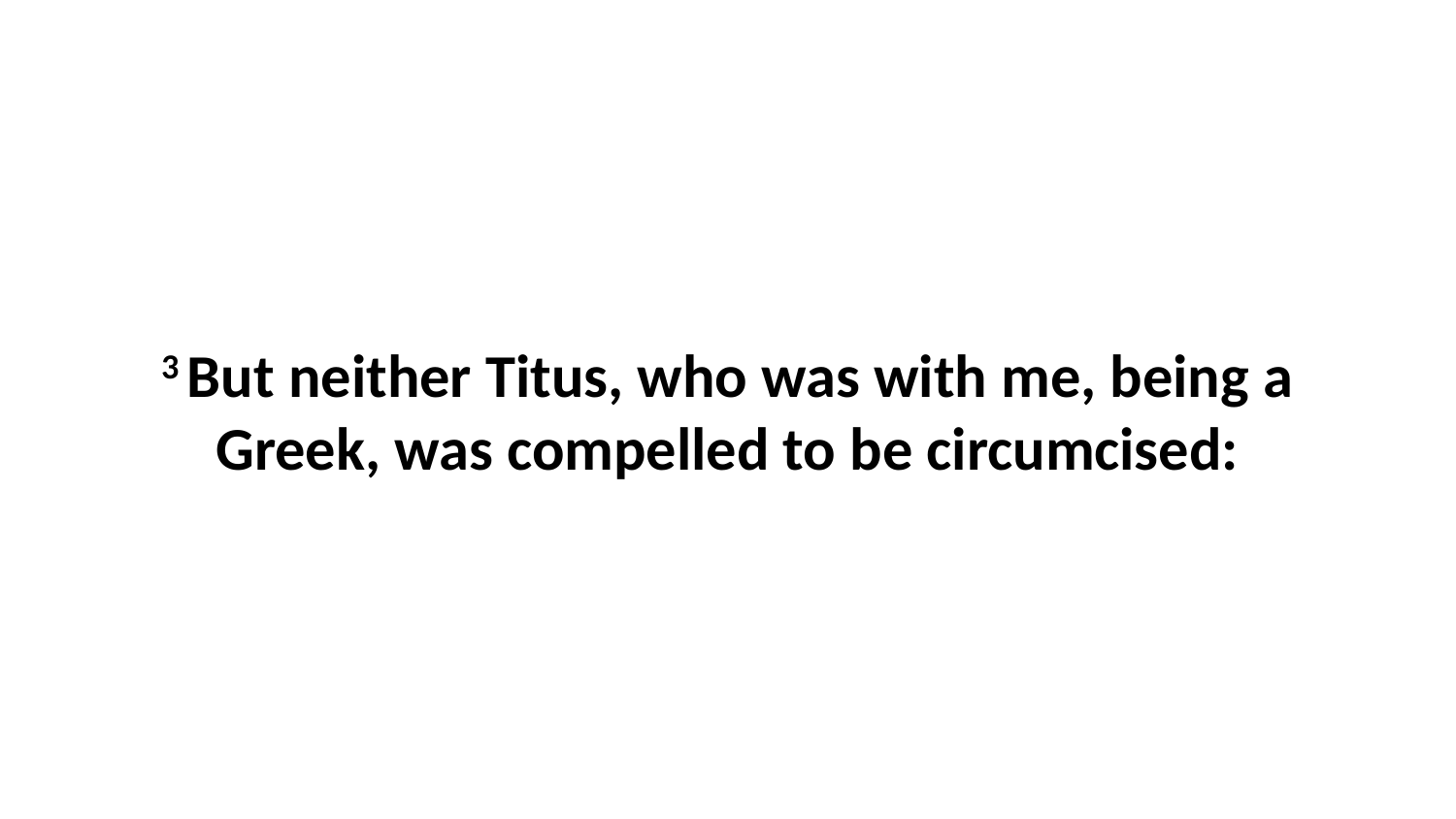

3 But neither Titus, who was with me, being a Greek, was compelled to be circumcised: